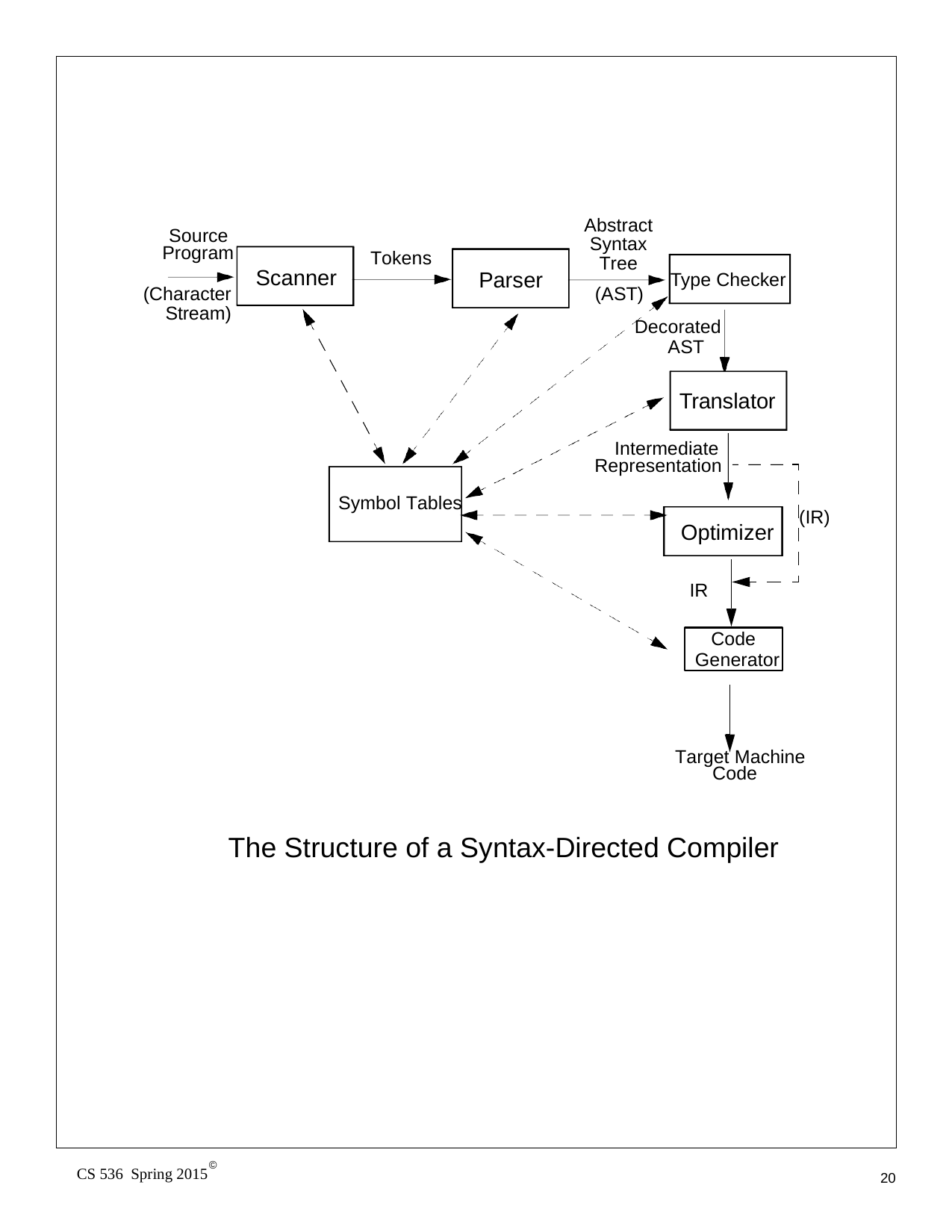

Abstract Syntax Tree
(AST)
Source Program

Tokens
Scanner
Parser
Type Checker
(Character Stream)
Decorated
AST

Translator

Intermediate Representation

Symbol Tables

(IR)
Optimizer

IR

Code Generator

Target Machine Code

The Structure of a Syntax-Directed Compiler
©
CS 536  Spring 2015
20